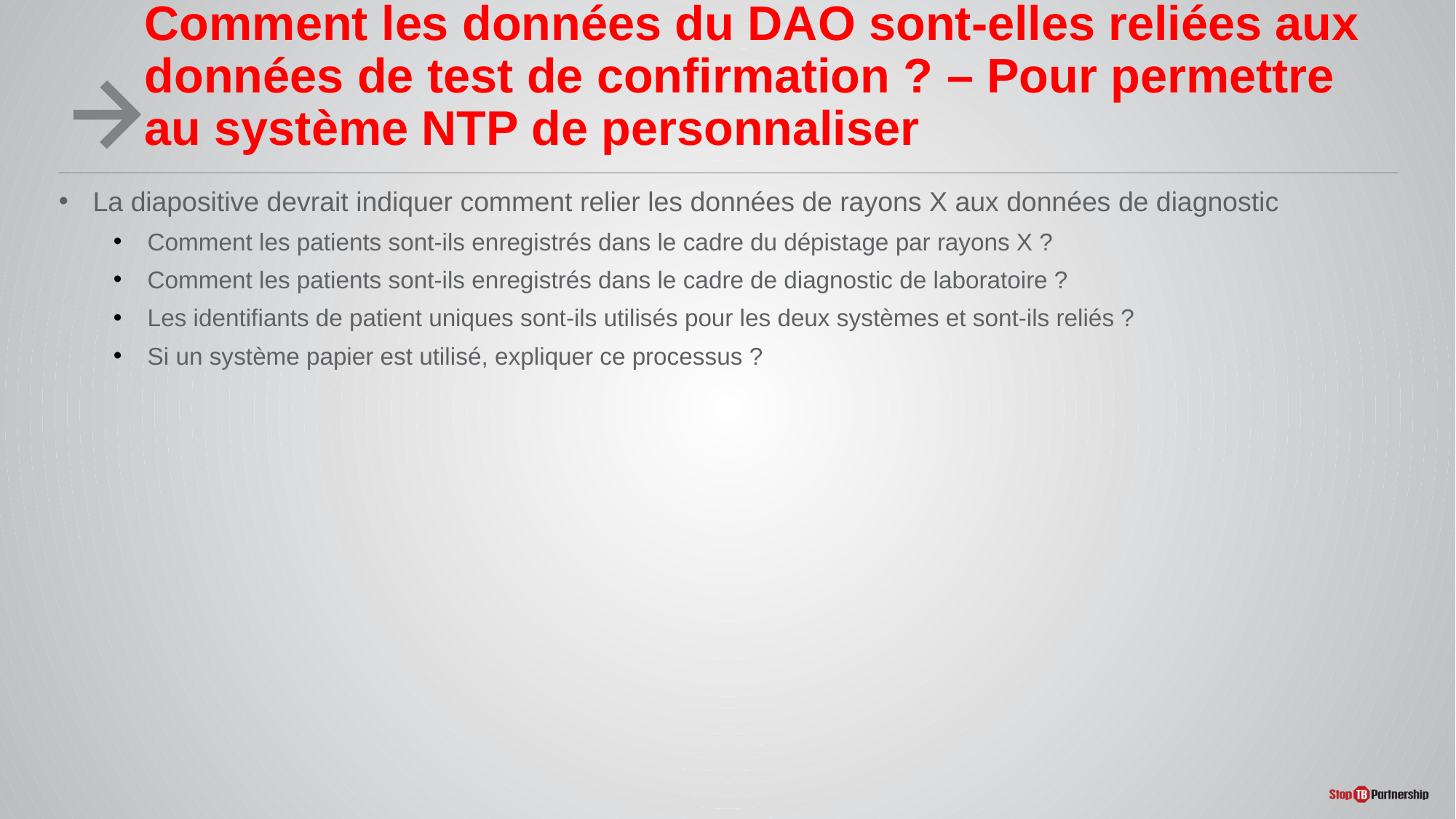

# Comment les données du DAO sont-elles reliées aux données de test de confirmation ? – Pour permettre au système NTP de personnaliser
La diapositive devrait indiquer comment relier les données de rayons X aux données de diagnostic
Comment les patients sont-ils enregistrés dans le cadre du dépistage par rayons X ?
Comment les patients sont-ils enregistrés dans le cadre de diagnostic de laboratoire ?
Les identifiants de patient uniques sont-ils utilisés pour les deux systèmes et sont-ils reliés ?
Si un système papier est utilisé, expliquer ce processus ?